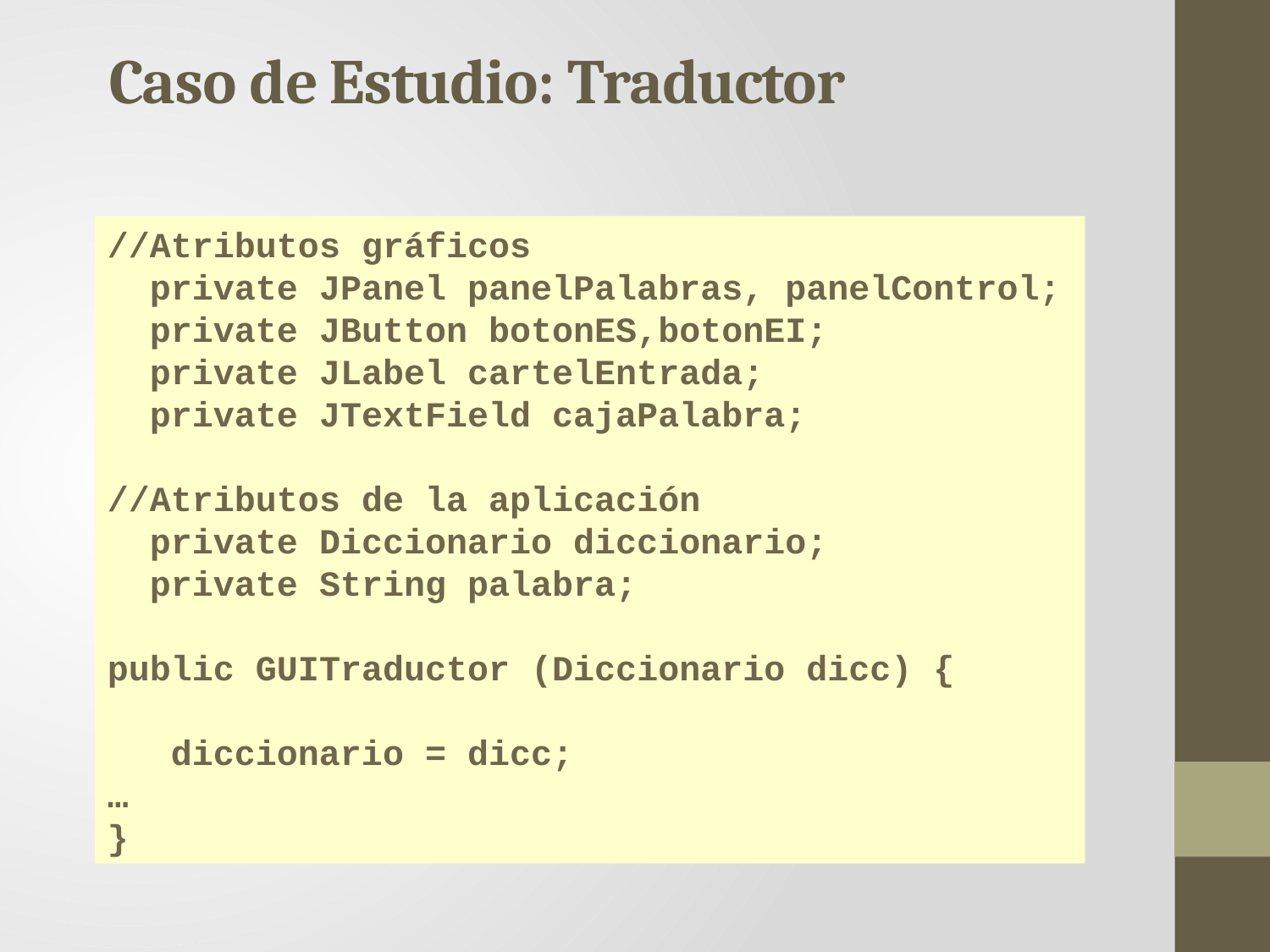

Caso de Estudio: Traductor
//Atributos gráficos
  private JPanel panelPalabras, panelControl;
  private JButton botonES,botonEI;
  private JLabel cartelEntrada;
  private JTextField cajaPalabra;

//Atributos de la aplicación
  private Diccionario diccionario;
  private String palabra;

public GUITraductor (Diccionario dicc) {

   diccionario = dicc;
…
}